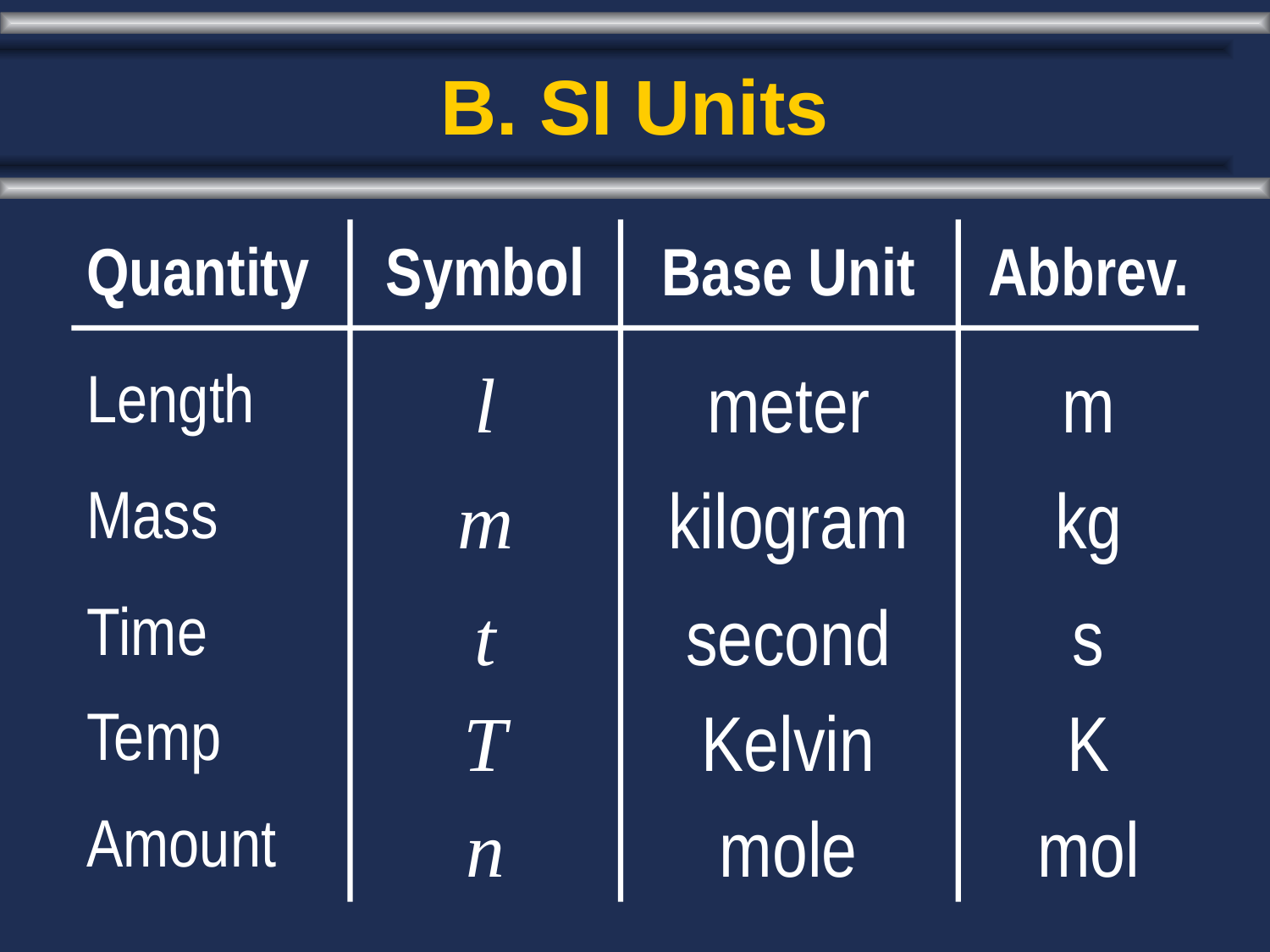

# B. SI Units
Quantity

Symbol
Base Unit

Abbrev.

Length
l
meter
m
Mass
m
kilogram
kg
Time
t
second
s
Temp
T
Kelvin
K
Amount
n
mole
mol